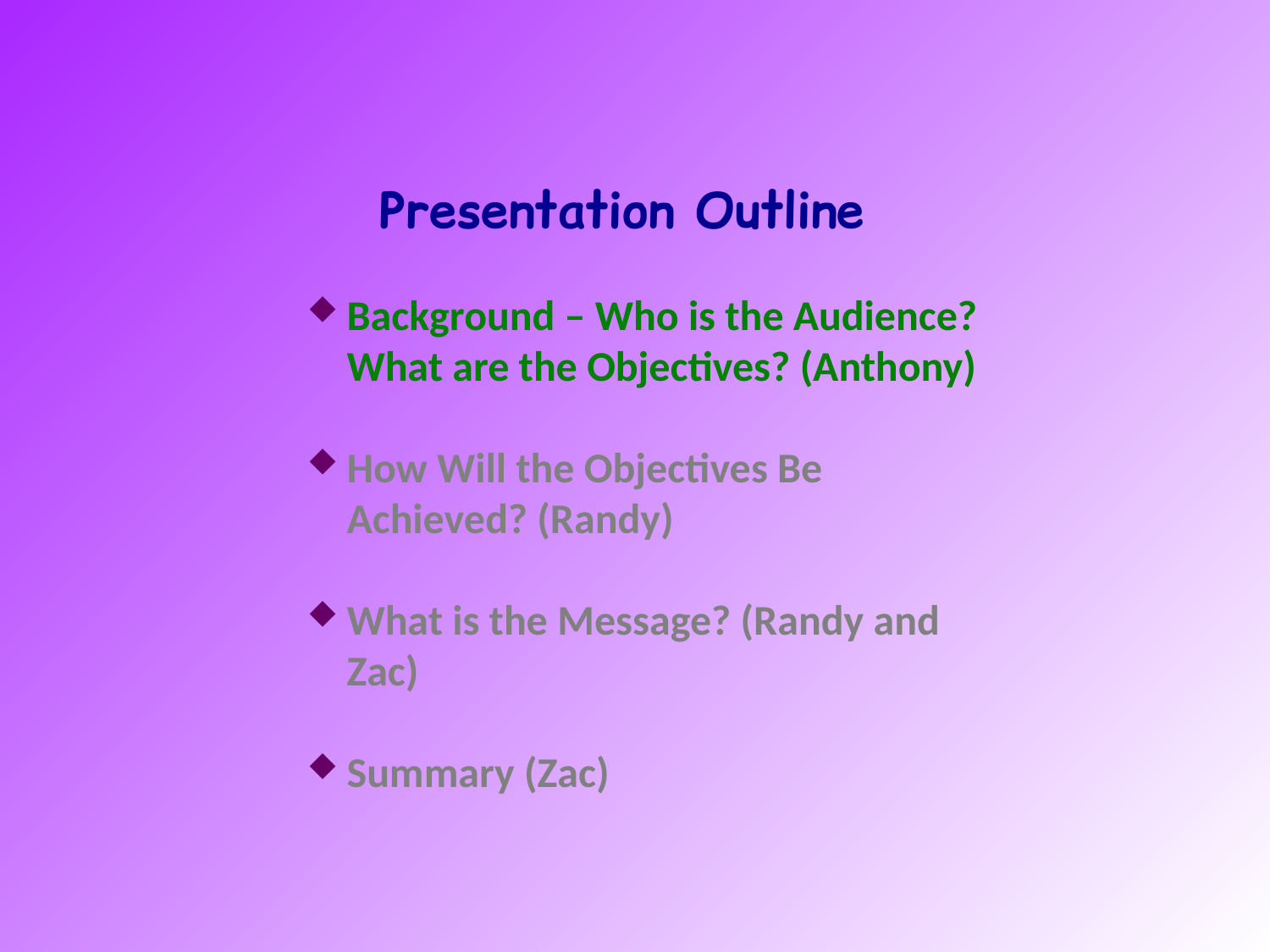

Presentation Outline
Background – Who is the Audience?  What are the Objectives? (Anthony)

How Will the Objectives Be Achieved? (Randy)

What is the Message? (Randy and Zac)

Summary (Zac)